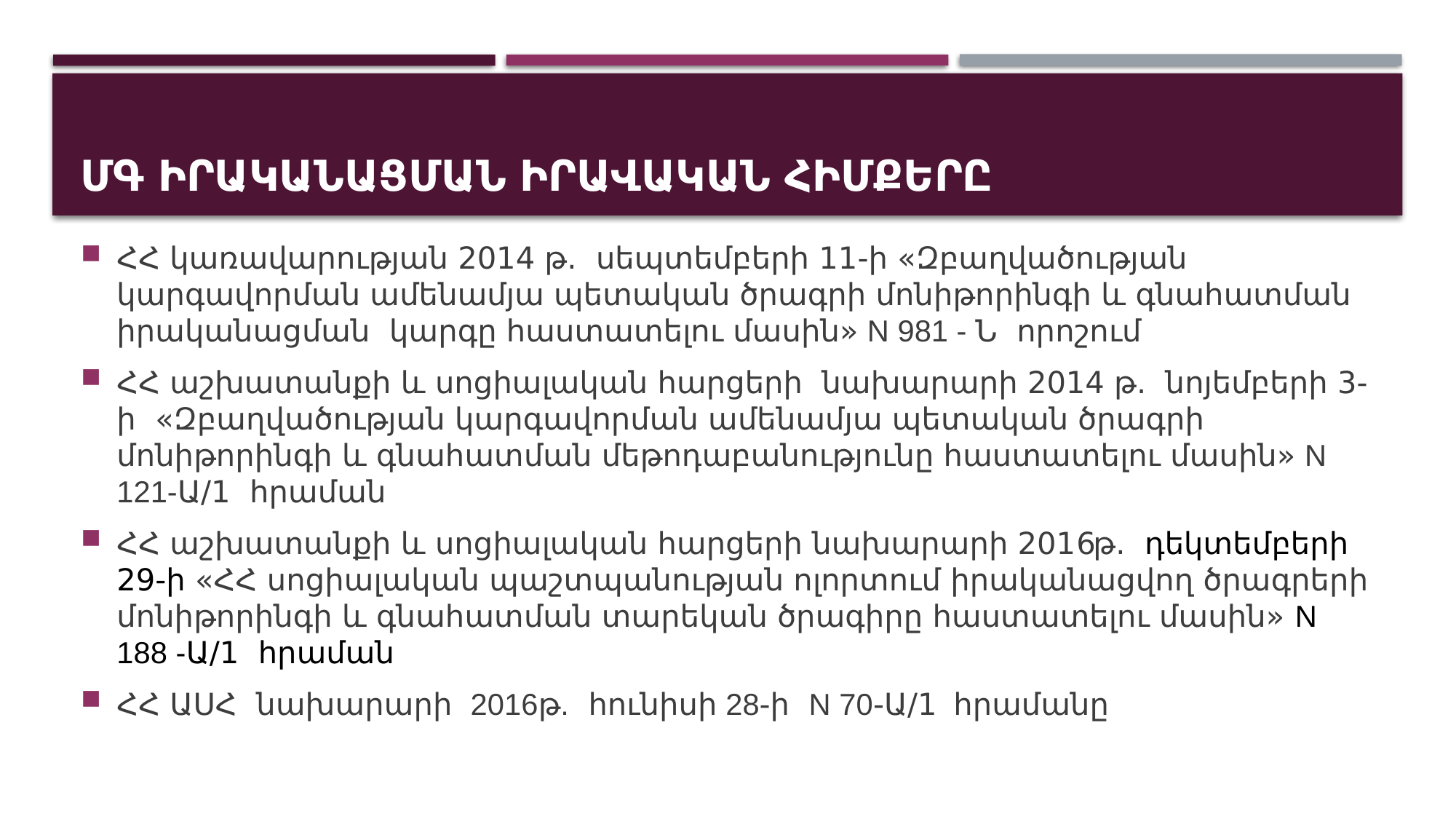

# ՄԳ իրականացման իրավական հիմքերը
ՀՀ կառավարության 2014 թ.  սեպտեմբերի 11-ի «Զբաղվածության կարգավորման ամենամյա պետական ծրագրի մոնիթորինգի և գնահատման իրականացման  կարգը հաստատելու մասին» N 981 - Ն  որոշում
ՀՀ աշխատանքի և սոցիալական հարցերի  նախարարի 2014 թ.  նոյեմբերի 3-ի  «Զբաղվածության կարգավորման ամենամյա պետական ծրագրի մոնիթորինգի և գնահատման մեթոդաբանությունը հաստատելու մասին» N 121-Ա/1  հրաման
ՀՀ աշխատանքի և սոցիալական հարցերի նախարարի 2016թ.  դեկտեմբերի 29-ի «ՀՀ սոցիալական պաշտպանության ոլորտում իրականացվող ծրագրերի մոնիթորինգի և գնահատման տարեկան ծրագիրը հաստատելու մասին» N 188 -Ա/1  հրաման
ՀՀ ԱՍՀ  նախարարի  2016թ.  հունիսի 28-ի  N 70-Ա/1  հրամանը